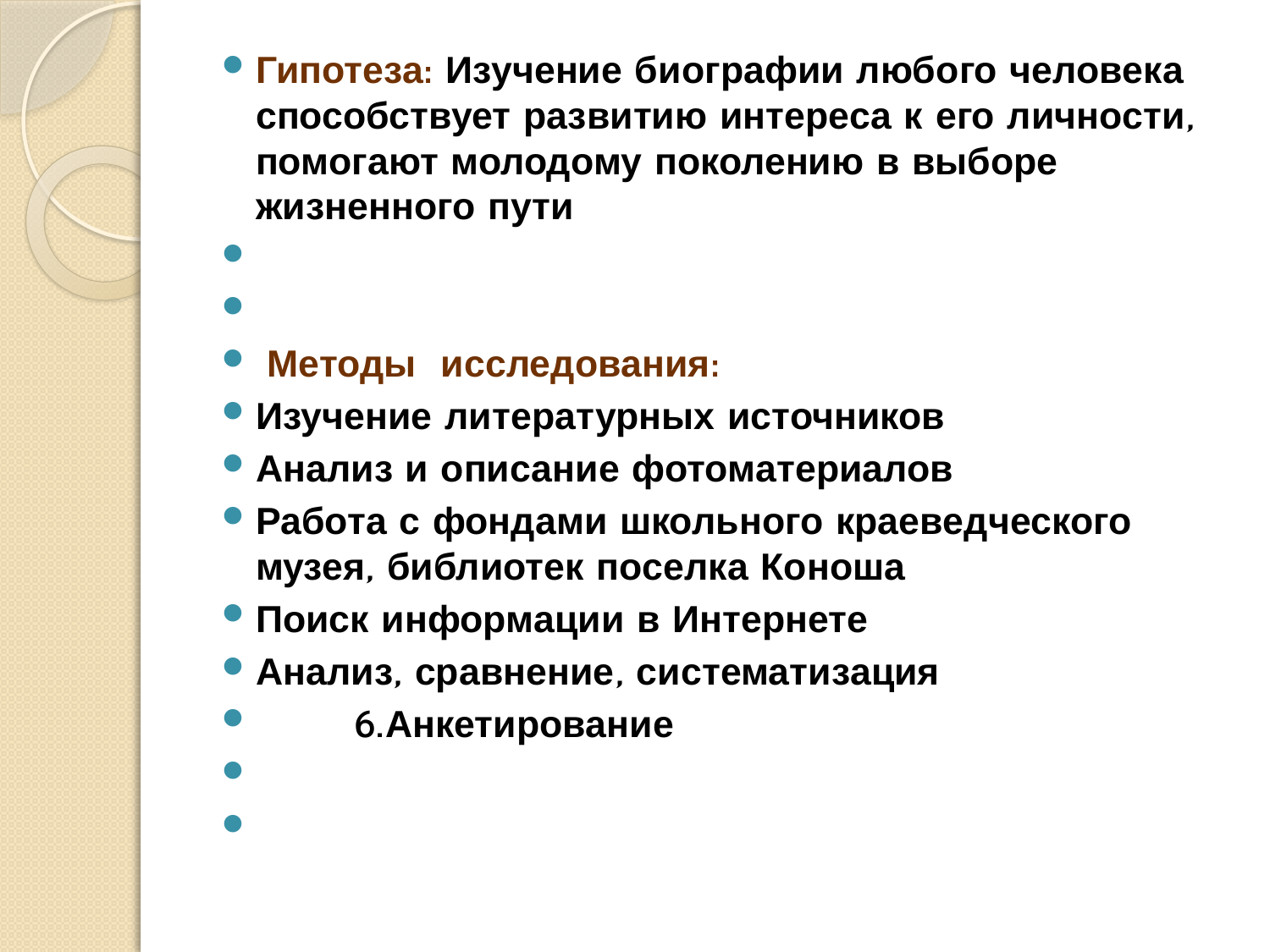

#
Гипотеза: Изучение биографии любого человека способствует развитию интереса к его личности, помогают молодому поколению в выборе жизненного пути

 Методы  исследования:
Изучение литературных источников
Анализ и описание фотоматериалов
Работа с фондами школьного краеведческого музея, библиотек поселка Коноша
Поиск информации в Интернете
Анализ, сравнение, систематизация
        6.Анкетирование